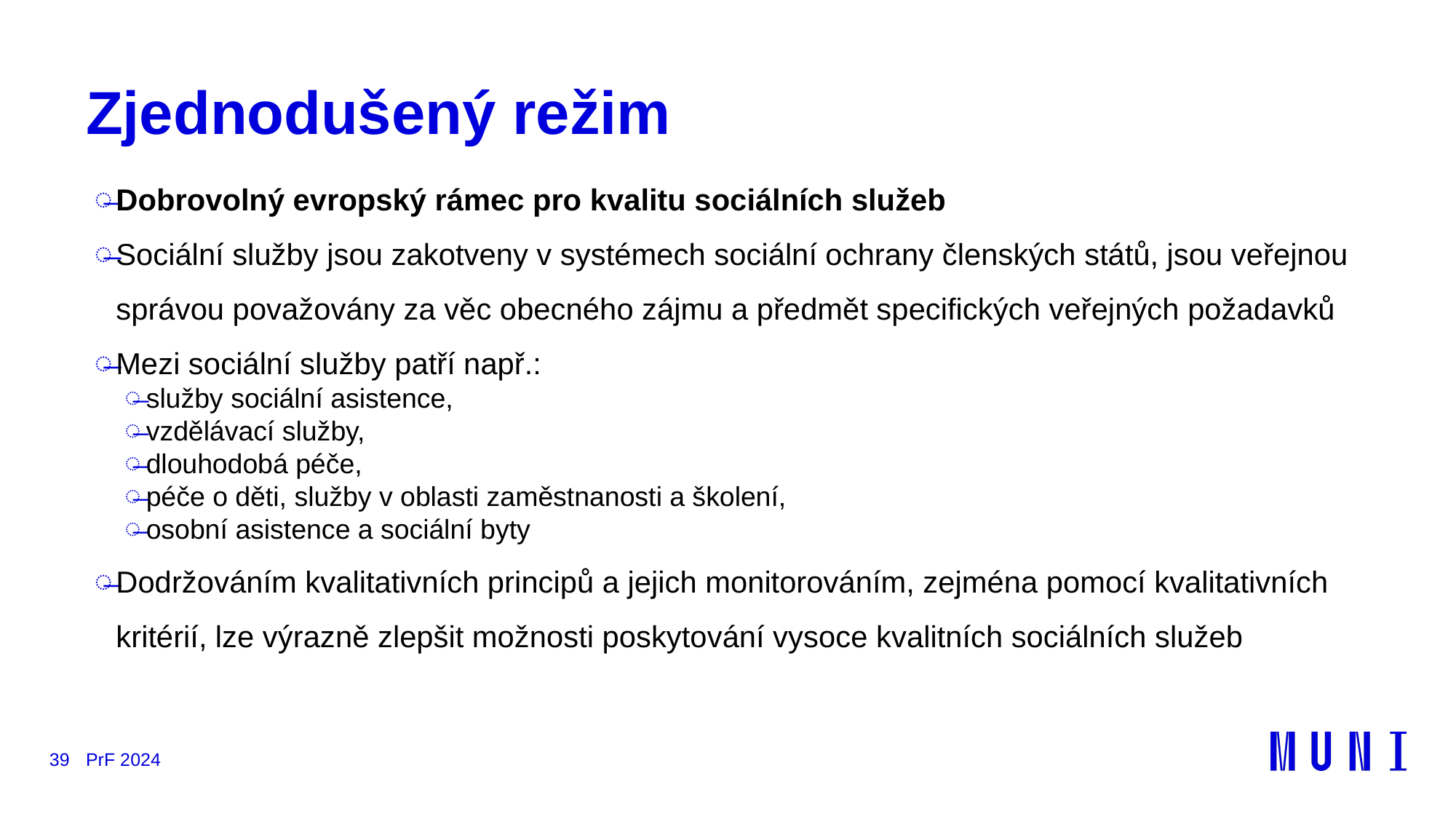

# Zjednodušený režim
Dobrovolný evropský rámec pro kvalitu sociálních služeb
Sociální služby jsou zakotveny v systémech sociální ochrany členských států, jsou veřejnou správou považovány za věc obecného zájmu a předmět specifických veřejných požadavků
Mezi sociální služby patří např.:
služby sociální asistence,
vzdělávací služby,
dlouhodobá péče,
péče o děti, služby v oblasti zaměstnanosti a školení,
osobní asistence a sociální byty
Dodržováním kvalitativních principů a jejich monitorováním, zejména pomocí kvalitativních kritérií, lze výrazně zlepšit možnosti poskytování vysoce kvalitních sociálních služeb
39
PrF 2024